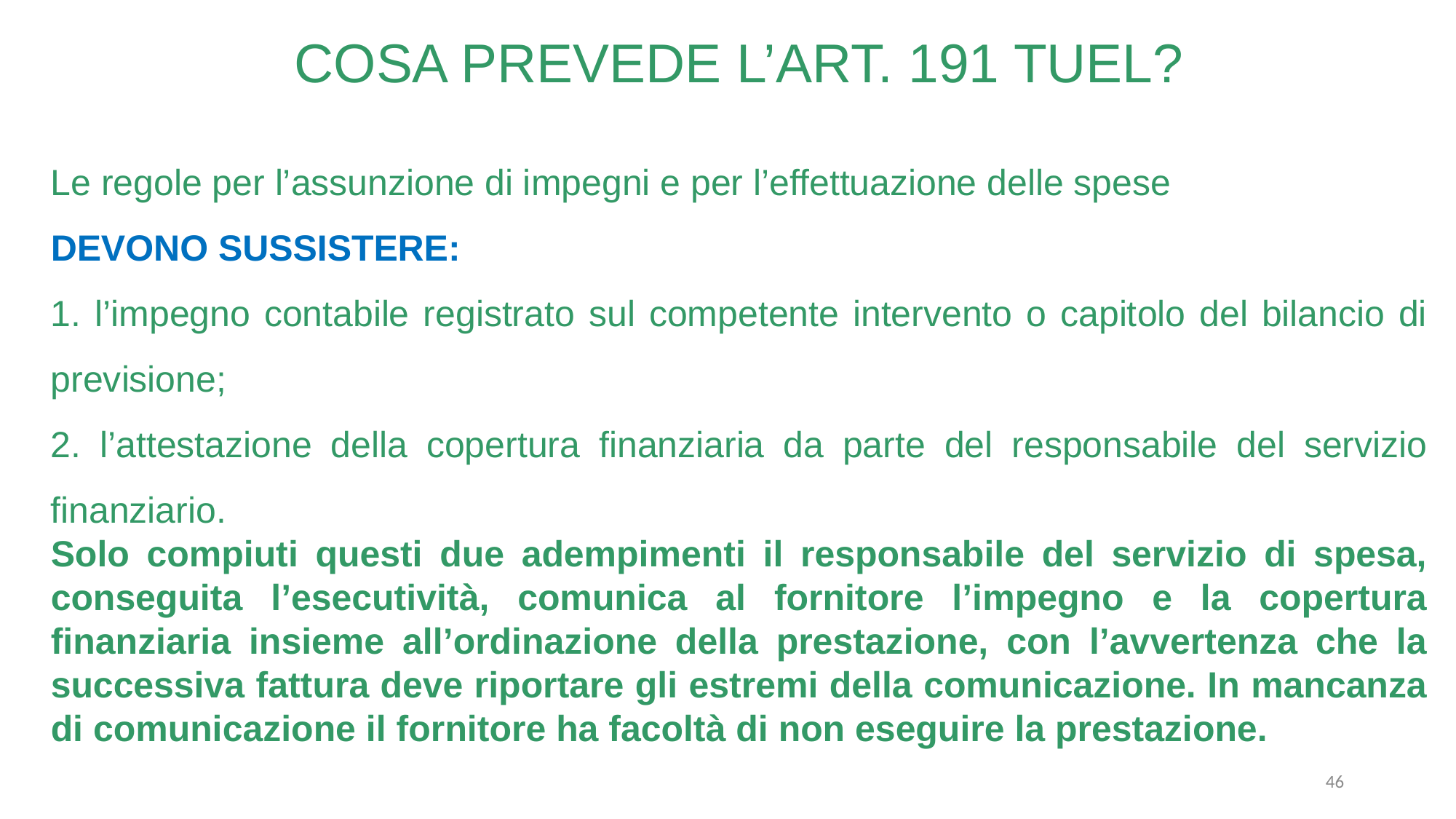

COSA PREVEDE L’ART. 191 TUEL?

Le regole per l’assunzione di impegni e per l’effettuazione delle spese
DEVONO SUSSISTERE:
1. l’impegno contabile registrato sul competente intervento o capitolo del bilancio di previsione;
2. l’attestazione della copertura finanziaria da parte del responsabile del servizio finanziario.
Solo compiuti questi due adempimenti il responsabile del servizio di spesa, conseguita l’esecutività, comunica al fornitore l’impegno e la copertura finanziaria insieme all’ordinazione della prestazione, con l’avvertenza che la successiva fattura deve riportare gli estremi della comunicazione. In mancanza di comunicazione il fornitore ha facoltà di non eseguire la prestazione.

46